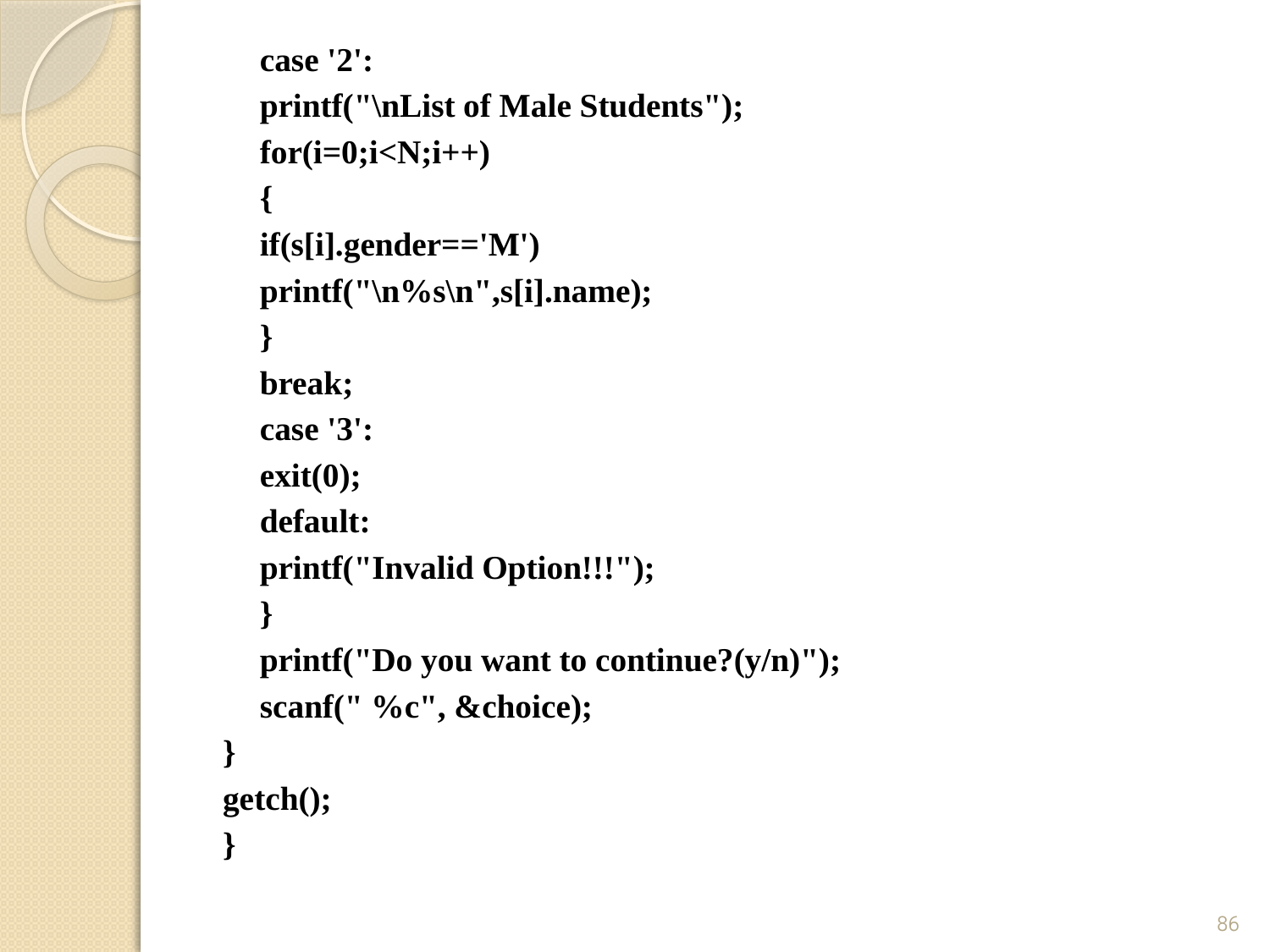

case '2':
			printf("\nList of Male Students");
			for(i=0;i<N;i++)
				{
				if(s[i].gender=='M')
				printf("\n%s\n",s[i].name);
				}
			break;
	case '3':
			exit(0);
	default:
			printf("Invalid Option!!!");
	}
	printf("Do you want to continue?(y/n)");
	scanf(" %c", &choice);
}
getch();
}
86